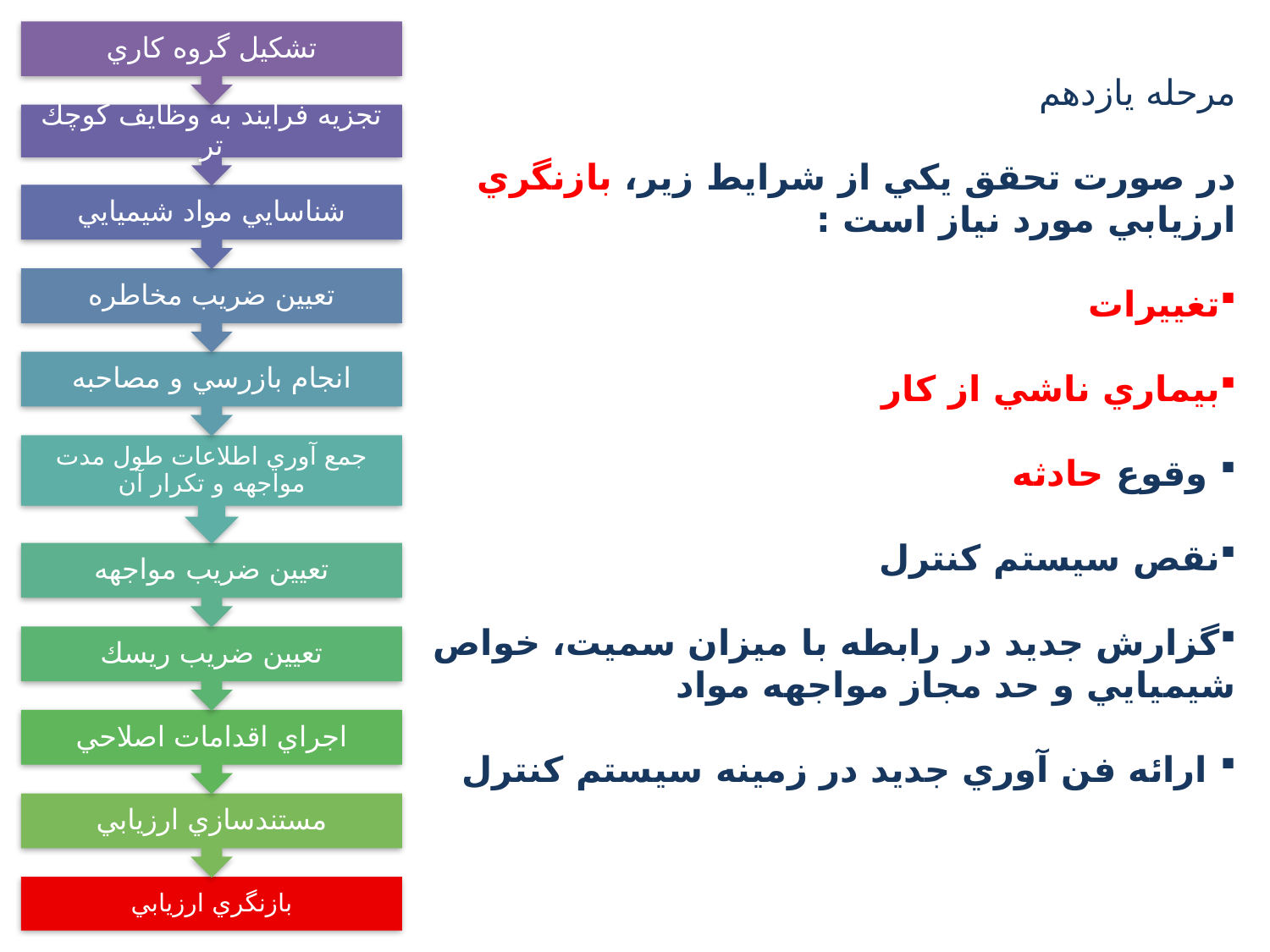

بازنگري ارزيابي
مستندسازي ارزيابي
اجراي اقدامات اصلاحي
تعيين ضريب ريسك
تعيين ضريب مواجهه
جمع آوري اطلاعات طول مدت مواجهه و تكرار آن
انجام بازرسي و مصاحبه
تعيين ضريب مخاطره
شناسايي مواد شيميايي
تجزيه فرايند به وظايف كوچك تر
تشكيل گروه كاري
مرحله یازدهم

در صورت تحقق يكي از شرايط زير، بازنگري ارزيابي مورد نياز است :

تغييرات

بيماري ناشي از كار

 وقوع حادثه

نقص سيستم كنترل

گزارش جديد در رابطه با ميزان سميت، خواص شيميايي و حد مجاز مواجهه مواد

 ارائه فن آوري جديد در زمينه سيستم كنترل